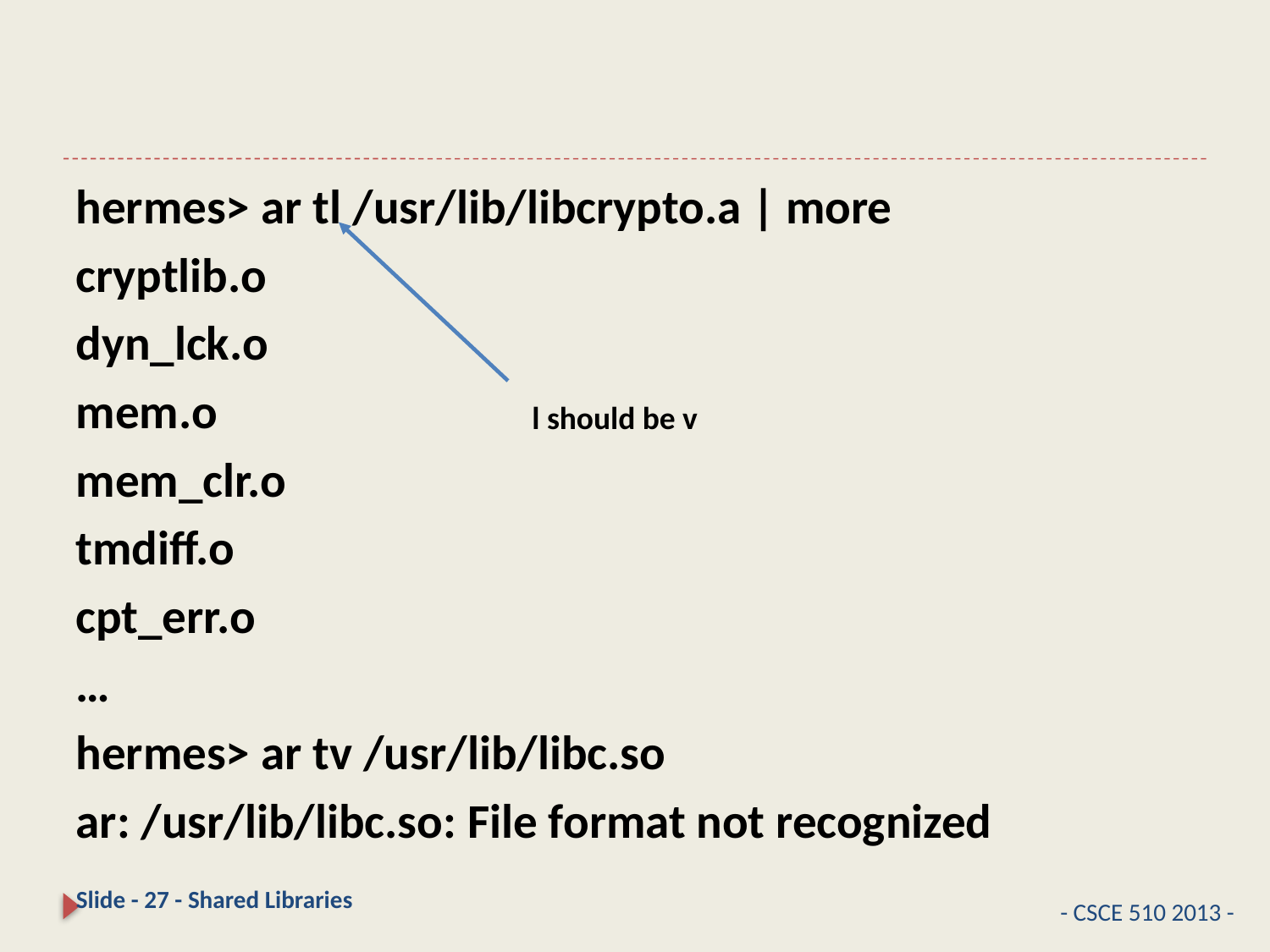

#
hermes> ar tl /usr/lib/libcrypto.a | more
cryptlib.o
dyn_lck.o
mem.o
mem_clr.o
tmdiff.o
cpt_err.o
…
hermes> ar tv /usr/lib/libc.so
ar: /usr/lib/libc.so: File format not recognized

l should be v
Slide - 27 - Shared Libraries

- CSCE 510 2013 -